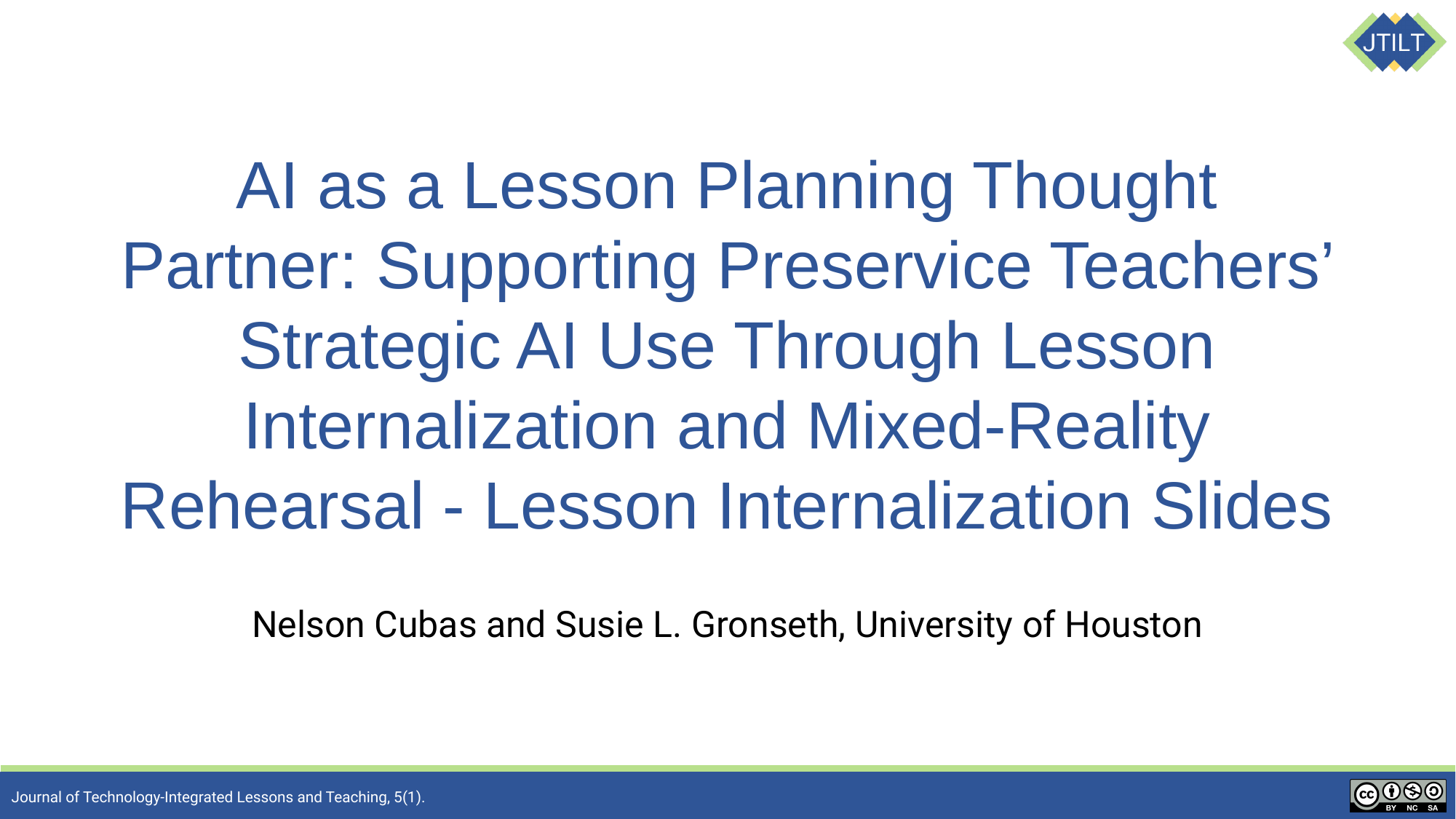

# AI as a Lesson Planning Thought Partner: Supporting Preservice Teachers’ Strategic AI Use Through Lesson Internalization and Mixed-Reality Rehearsal - Lesson Internalization Slides
Nelson Cubas and Susie L. Gronseth, University of Houston